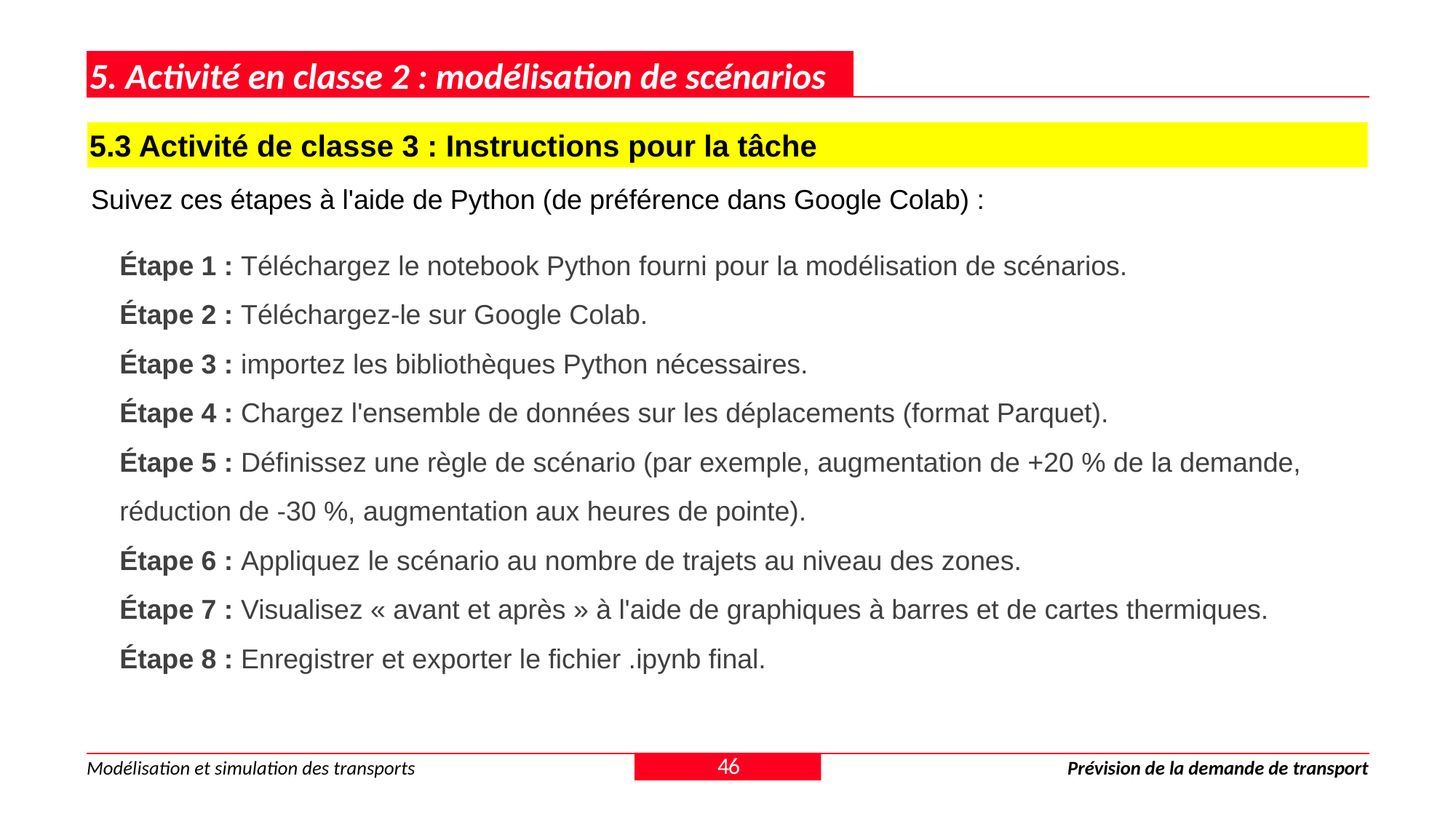

5. Activité en classe 2 : modélisation de scénarios

5.3 Activité de classe 3 : Instructions pour la tâche

Suivez ces étapes à l'aide de Python (de préférence dans Google Colab) :
Étape 1 : Téléchargez le notebook Python fourni pour la modélisation de scénarios.
Étape 2 : Téléchargez-le sur Google Colab.
Étape 3 : importez les bibliothèques Python nécessaires.
Étape 4 : Chargez l'ensemble de données sur les déplacements (format Parquet).
Étape 5 : Définissez une règle de scénario (par exemple, augmentation de +20 % de la demande, réduction de -30 %, augmentation aux heures de pointe).
Étape 6 : Appliquez le scénario au nombre de trajets au niveau des zones.
Étape 7 : Visualisez « avant et après » à l'aide de graphiques à barres et de cartes thermiques.
Étape 8 : Enregistrer et exporter le fichier .ipynb final.